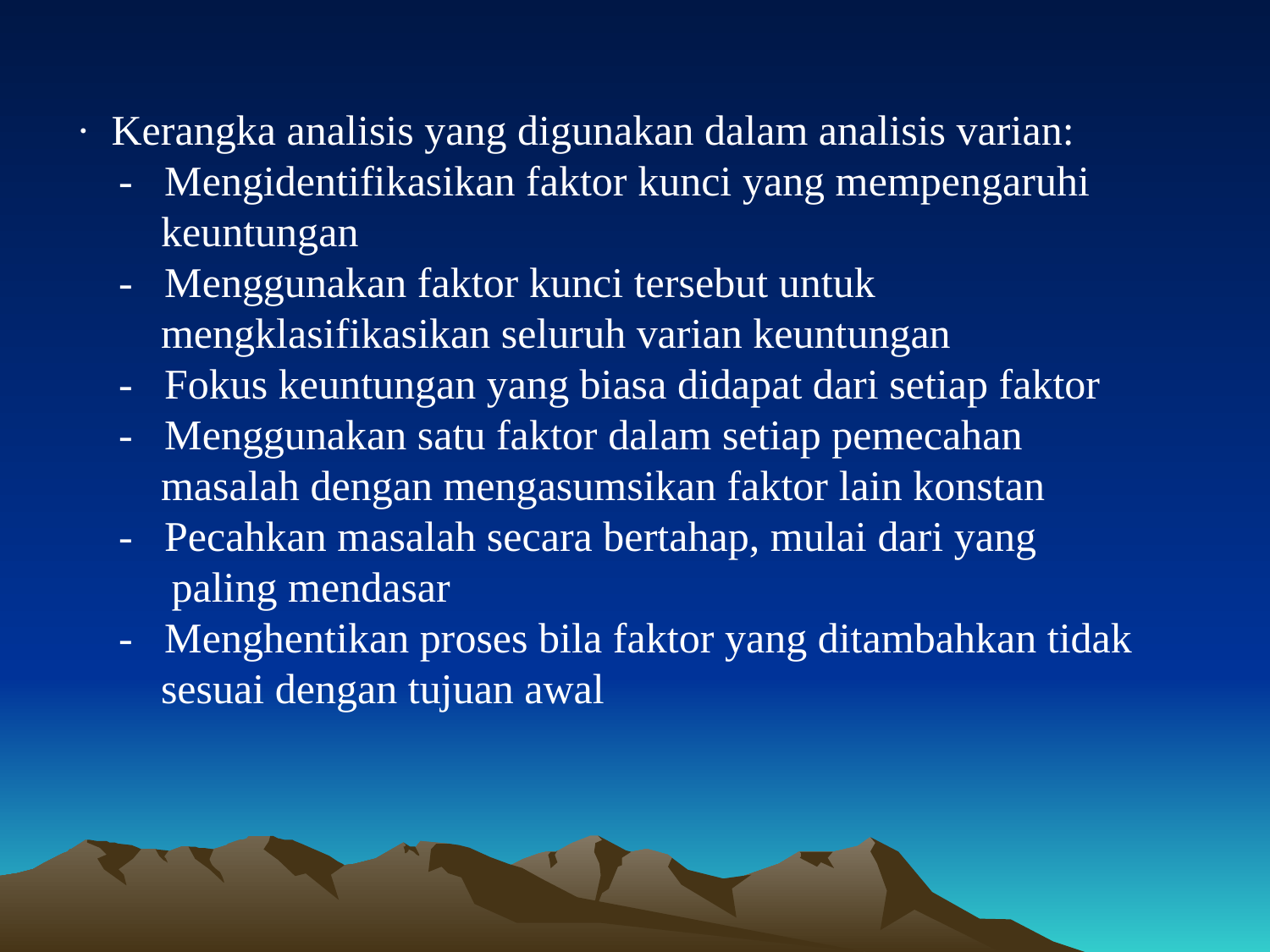

# ·  Kerangka analisis yang digunakan dalam analisis varian: -   Mengidentifikasikan faktor kunci yang mempengaruhi keuntungan -   Menggunakan faktor kunci tersebut untuk mengklasifikasikan seluruh varian keuntungan -   Fokus keuntungan yang biasa didapat dari setiap faktor -   Menggunakan satu faktor dalam setiap pemecahan masalah dengan mengasumsikan faktor lain konstan -   Pecahkan masalah secara bertahap, mulai dari yang paling mendasar -   Menghentikan proses bila faktor yang ditambahkan tidak sesuai dengan tujuan awal